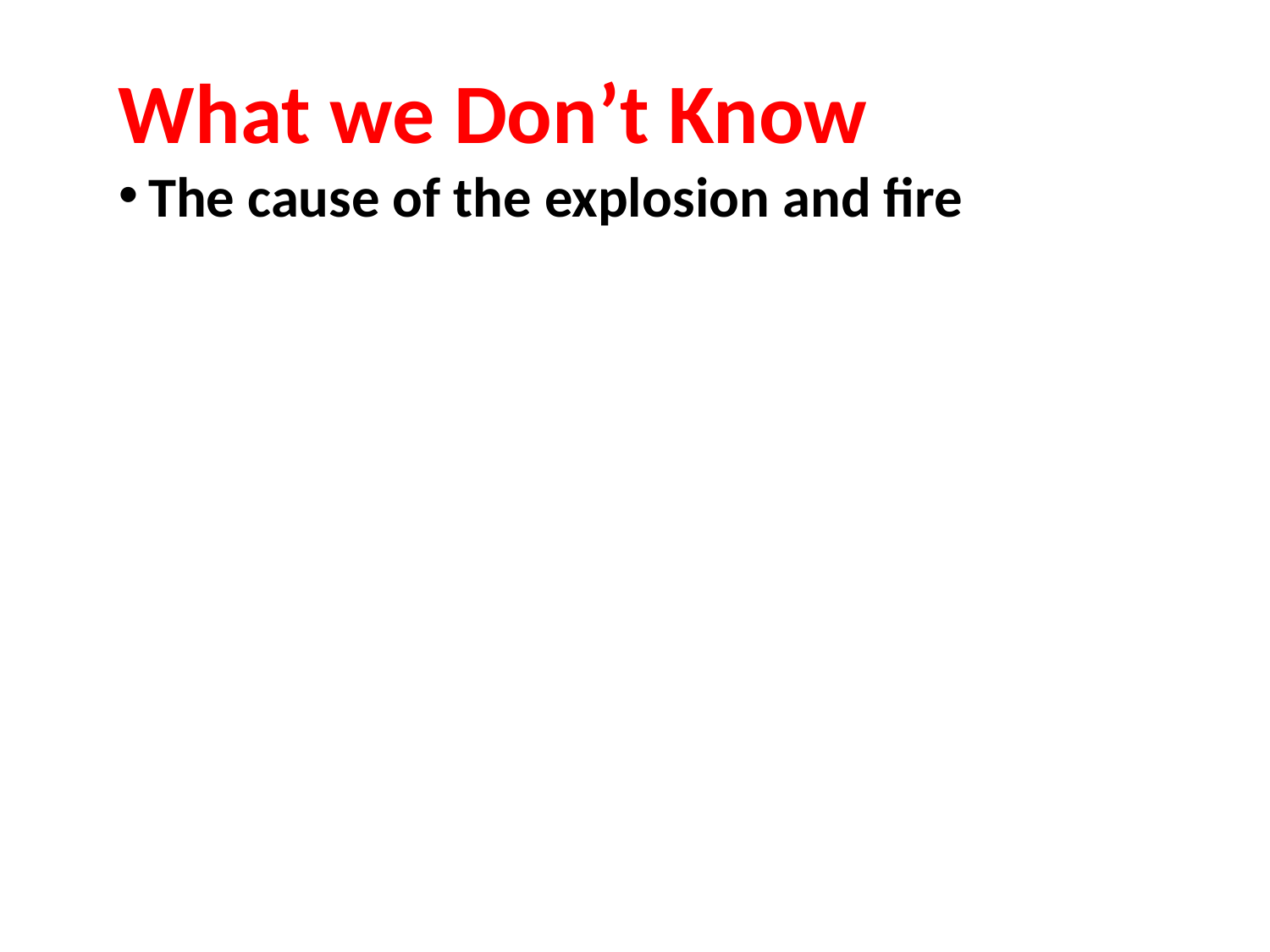

What we Don’t Know
The cause of the explosion and fire